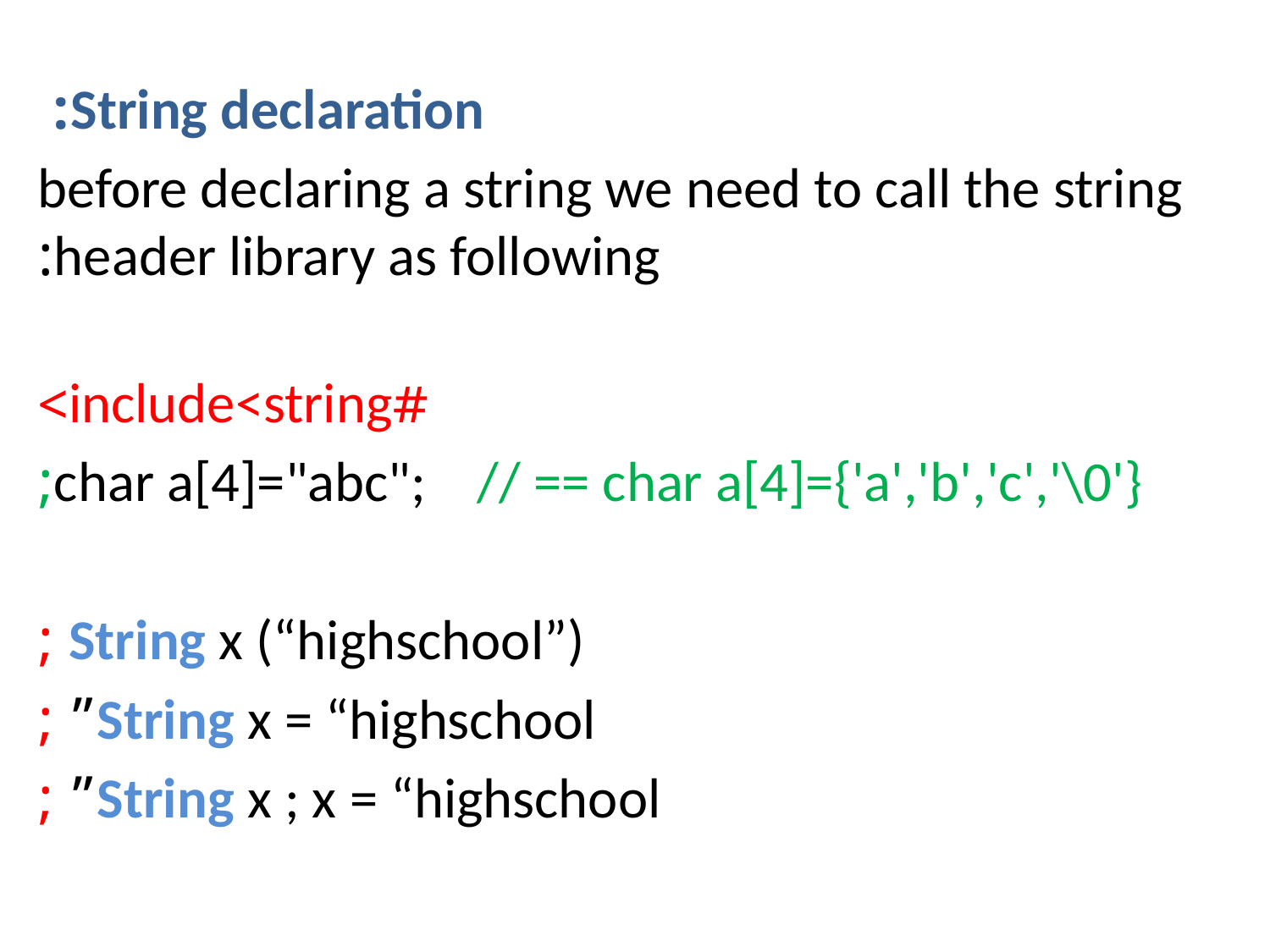

String declaration:
  before declaring a string we need to call the string header library as following:
  #include<string>
   char a[4]="abc";    // == char a[4]={'a','b','c','\0'};

String x (“highschool”) ;
String x = “highschool” ;
String x ; x = “highschool” ;